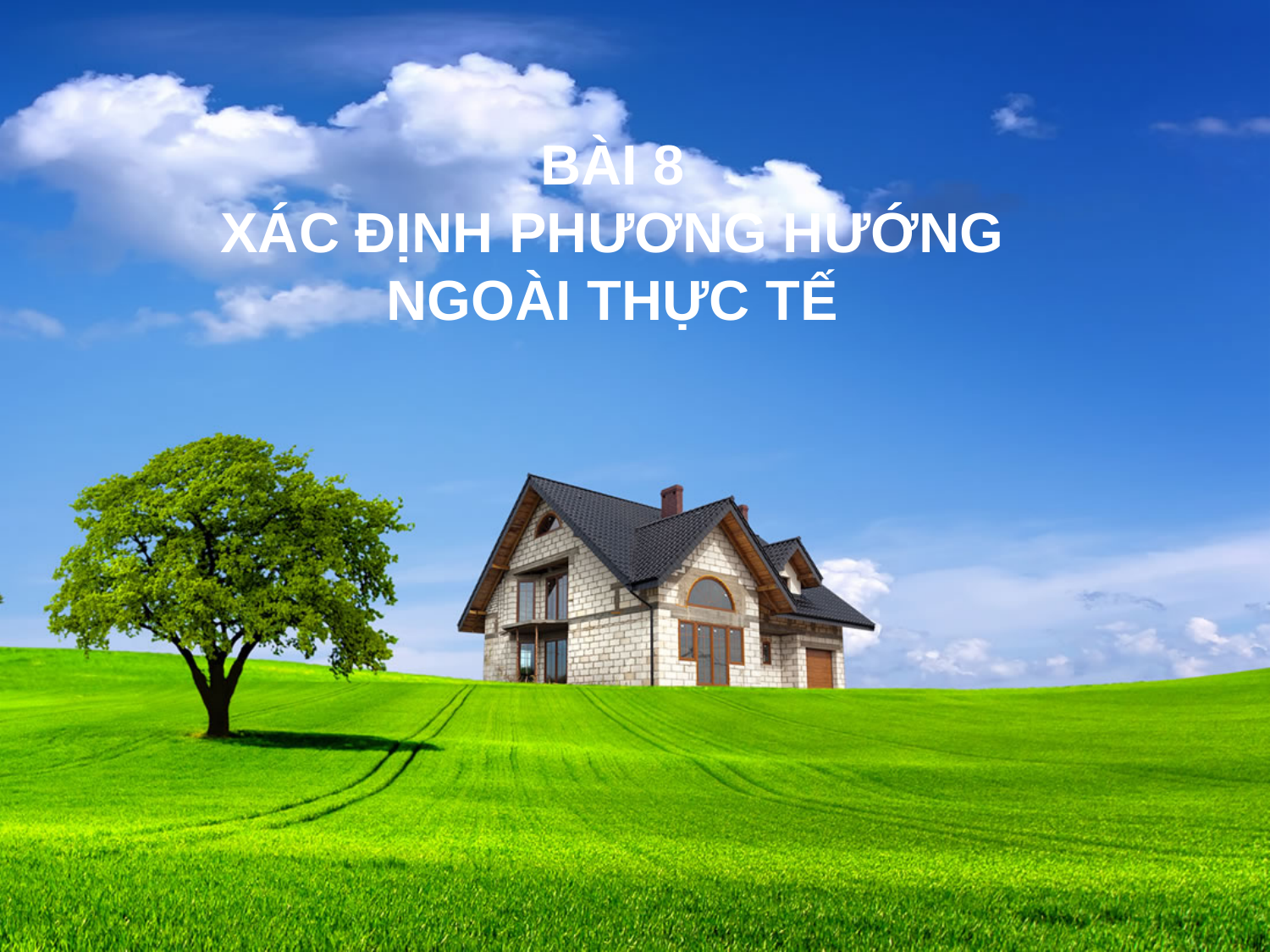

BÀI 8
XÁC ĐỊNH PHƯƠNG HƯỚNG NGOÀI THỰC TẾ